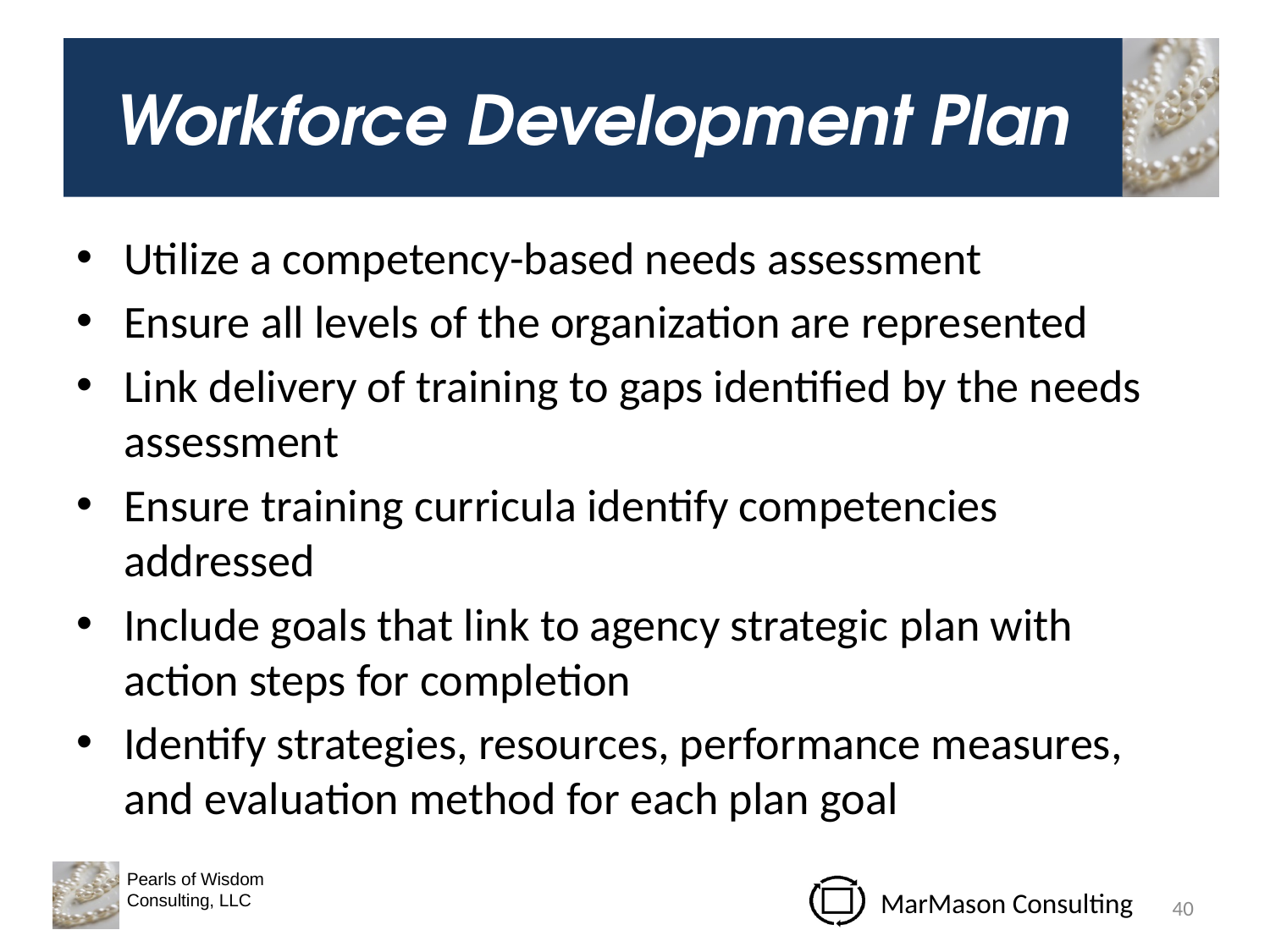

# Workforce Development Plan

Utilize a competency-based needs assessment
Ensure all levels of the organization are represented
Link delivery of training to gaps identified by the needs assessment
Ensure training curricula identify competencies addressed
Include goals that link to agency strategic plan with action steps for completion
Identify strategies, resources, performance measures, and evaluation method for each plan goal

40